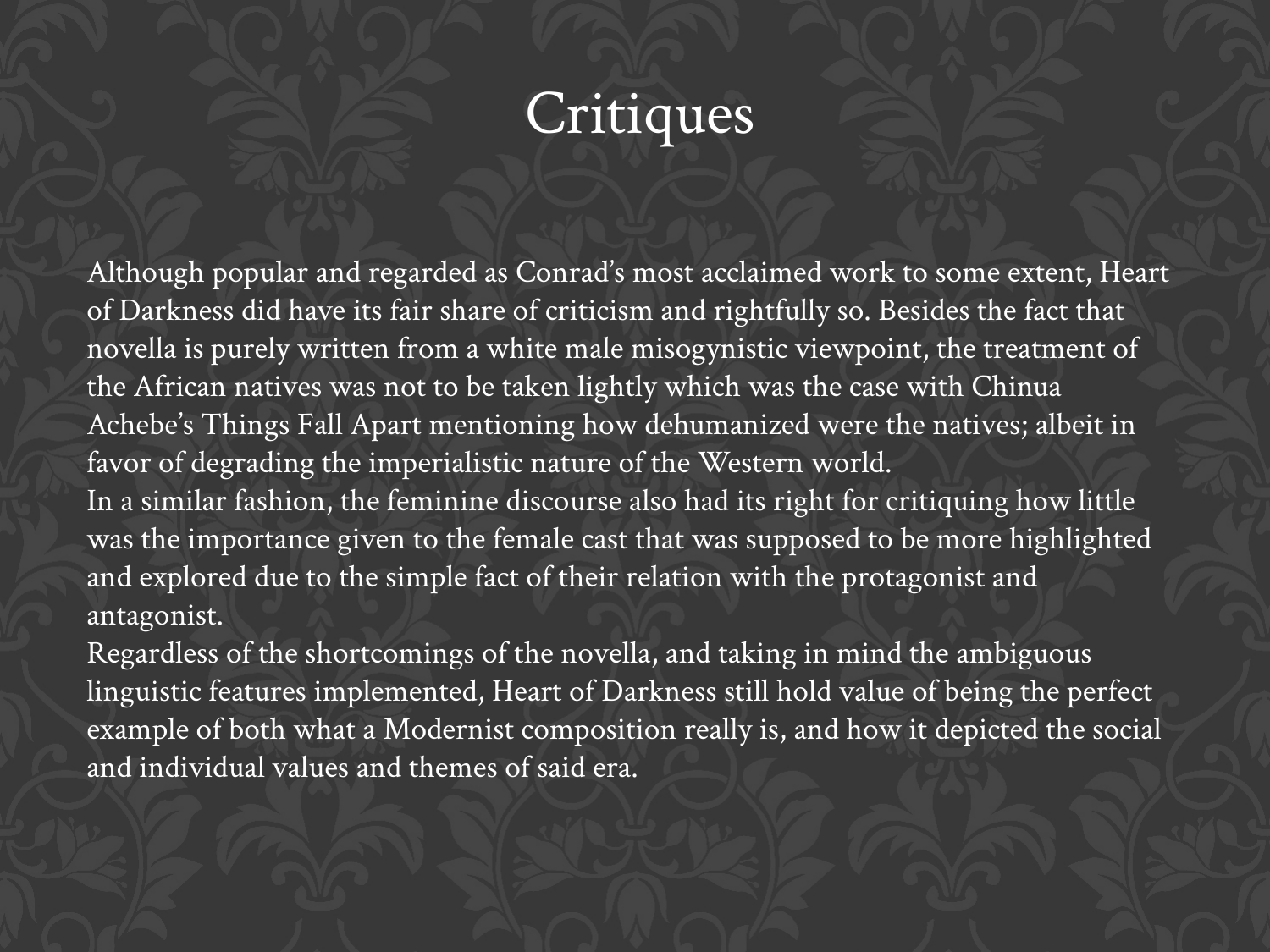

Critiques
Although popular and regarded as Conrad’s most acclaimed work to some extent, Heart of Darkness did have its fair share of criticism and rightfully so. Besides the fact that novella is purely written from a white male misogynistic viewpoint, the treatment of the African natives was not to be taken lightly which was the case with Chinua Achebe’s Things Fall Apart mentioning how dehumanized were the natives; albeit in favor of degrading the imperialistic nature of the Western world.
In a similar fashion, the feminine discourse also had its right for critiquing how little was the importance given to the female cast that was supposed to be more highlighted and explored due to the simple fact of their relation with the protagonist and antagonist.
Regardless of the shortcomings of the novella, and taking in mind the ambiguous linguistic features implemented, Heart of Darkness still hold value of being the perfect example of both what a Modernist composition really is, and how it depicted the social and individual values and themes of said era.